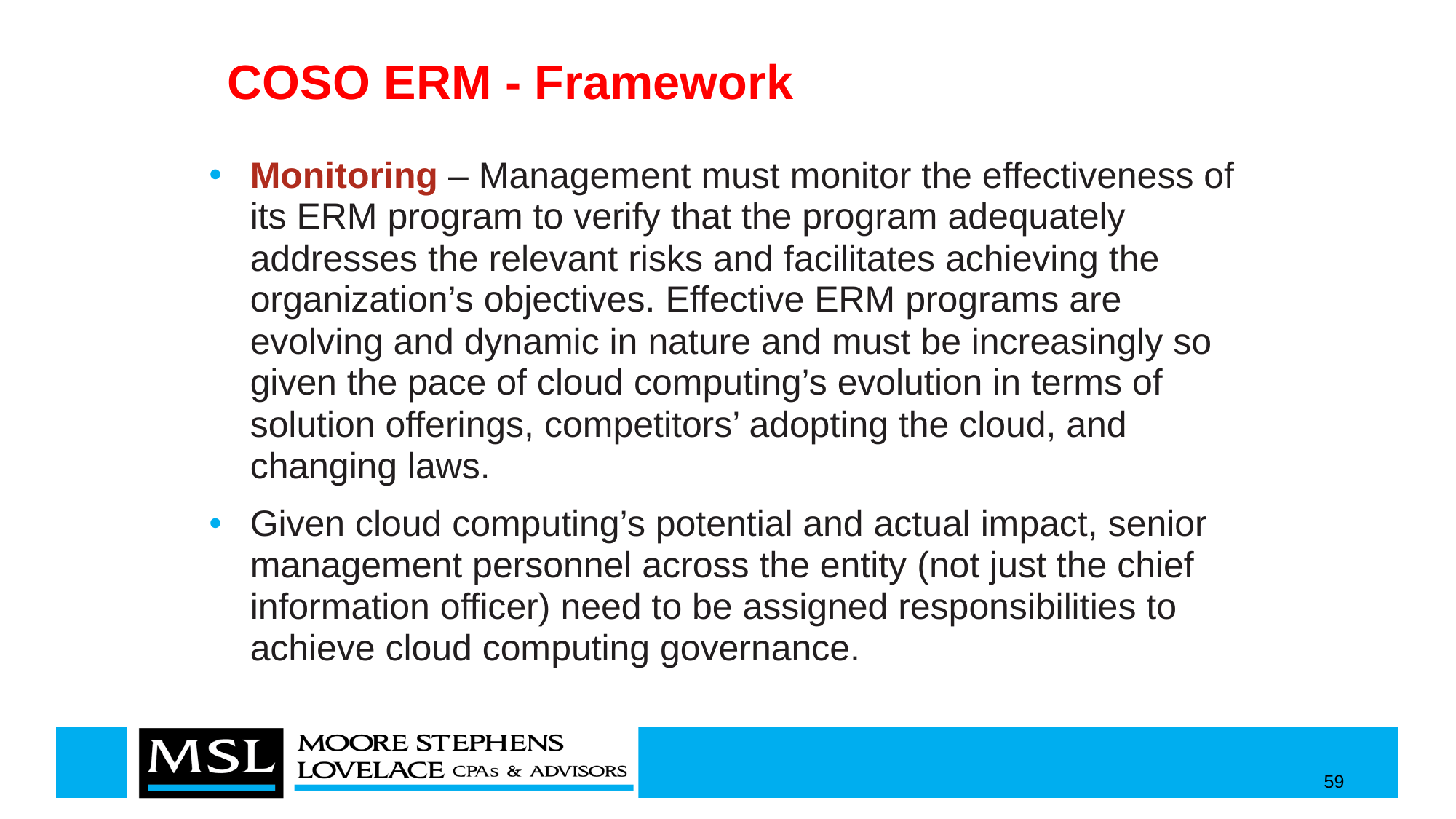

# COSO ERM - Framework
Monitoring – Management must monitor the effectiveness of its ERM program to verify that the program adequately addresses the relevant risks and facilitates achieving the organization’s objectives. Effective ERM programs are evolving and dynamic in nature and must be increasingly so given the pace of cloud computing’s evolution in terms of solution offerings, competitors’ adopting the cloud, and changing laws.
Given cloud computing’s potential and actual impact, senior management personnel across the entity (not just the chief information officer) need to be assigned responsibilities to achieve cloud computing governance.
59